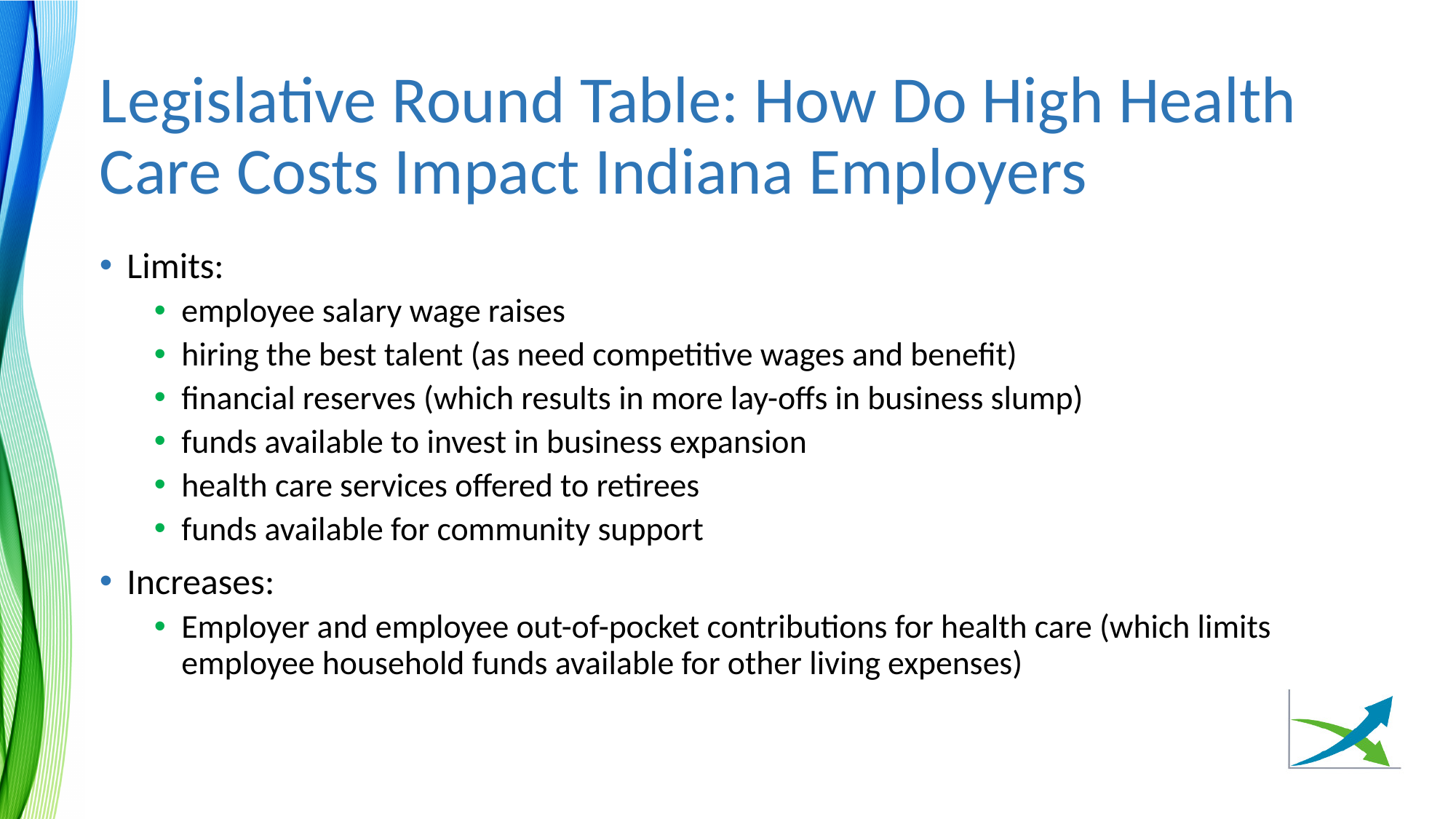

# Legislative Round Table: How Do High Health Care Costs Impact Indiana Employers
Limits:
employee salary wage raises
hiring the best talent (as need competitive wages and benefit)
financial reserves (which results in more lay-offs in business slump)
funds available to invest in business expansion
health care services offered to retirees
funds available for community support
Increases:
Employer and employee out-of-pocket contributions for health care (which limits employee household funds available for other living expenses)